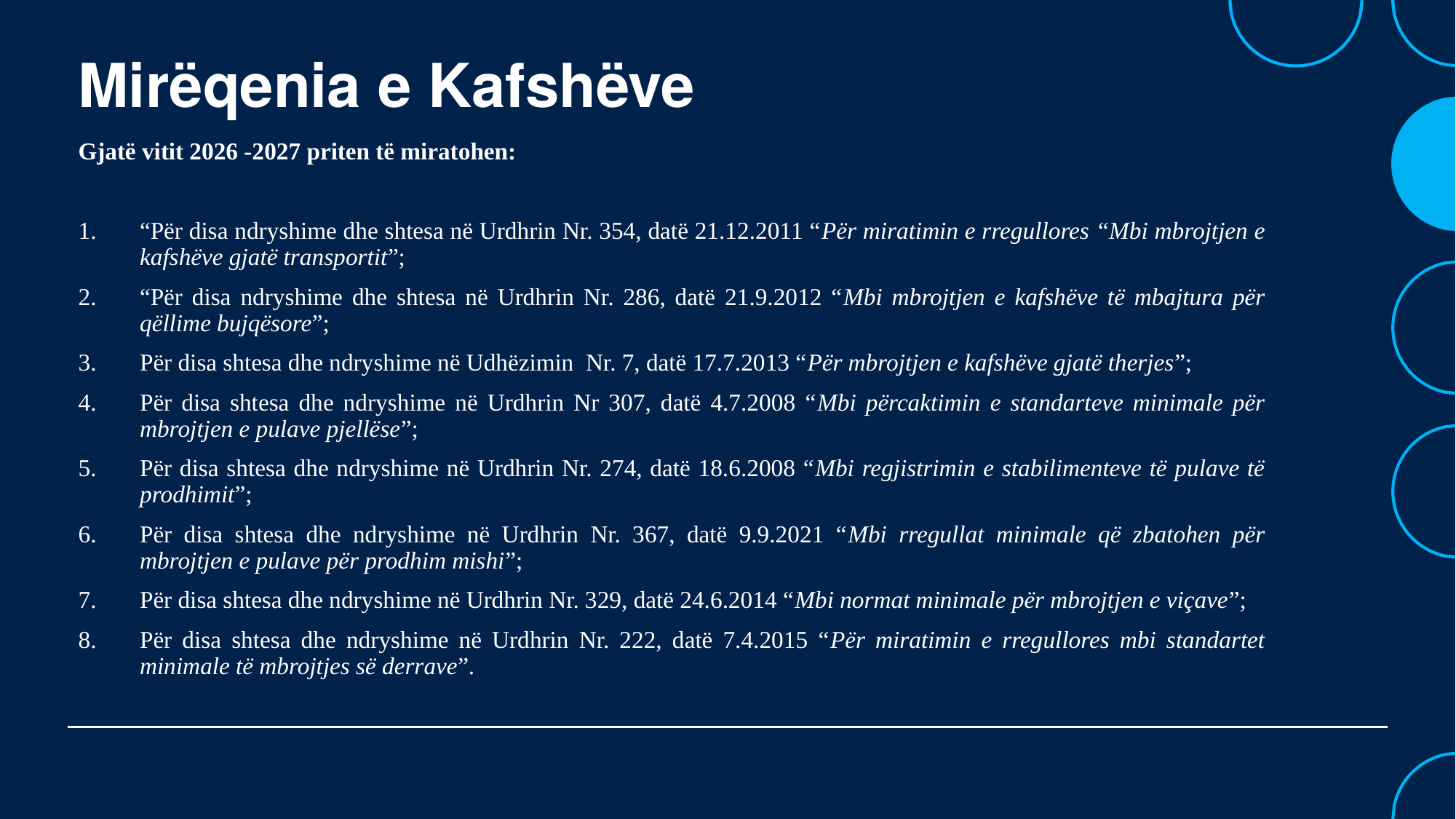

# Mirëqenia e Kafshëve
Gjatë vitit 2026 -2027 priten të miratohen:

“Për disa ndryshime dhe shtesa në Urdhrin Nr. 354, datë 21.12.2011 “Për miratimin e rregullores “Mbi mbrojtjen e kafshëve gjatë transportit”;
“Për disa ndryshime dhe shtesa në Urdhrin Nr. 286, datë 21.9.2012 “Mbi mbrojtjen e kafshëve të mbajtura për qëllime bujqësore”;
Për disa shtesa dhe ndryshime në Udhëzimin  Nr. 7, datë 17.7.2013 “Për mbrojtjen e kafshëve gjatë therjes”;
Për disa shtesa dhe ndryshime në Urdhrin Nr 307, datë 4.7.2008 “Mbi përcaktimin e standarteve minimale për mbrojtjen e pulave pjellëse”;
Për disa shtesa dhe ndryshime në Urdhrin Nr. 274, datë 18.6.2008 “Mbi regjistrimin e stabilimenteve të pulave të prodhimit”;
Për disa shtesa dhe ndryshime në Urdhrin Nr. 367, datë 9.9.2021 “Mbi rregullat minimale që zbatohen për mbrojtjen e pulave për prodhim mishi”;
Për disa shtesa dhe ndryshime në Urdhrin Nr. 329, datë 24.6.2014 “Mbi normat minimale për mbrojtjen e viçave”;
Për disa shtesa dhe ndryshime në Urdhrin Nr. 222, datë 7.4.2015 “Për miratimin e rregullores mbi standartet minimale të mbrojtjes së derrave”.